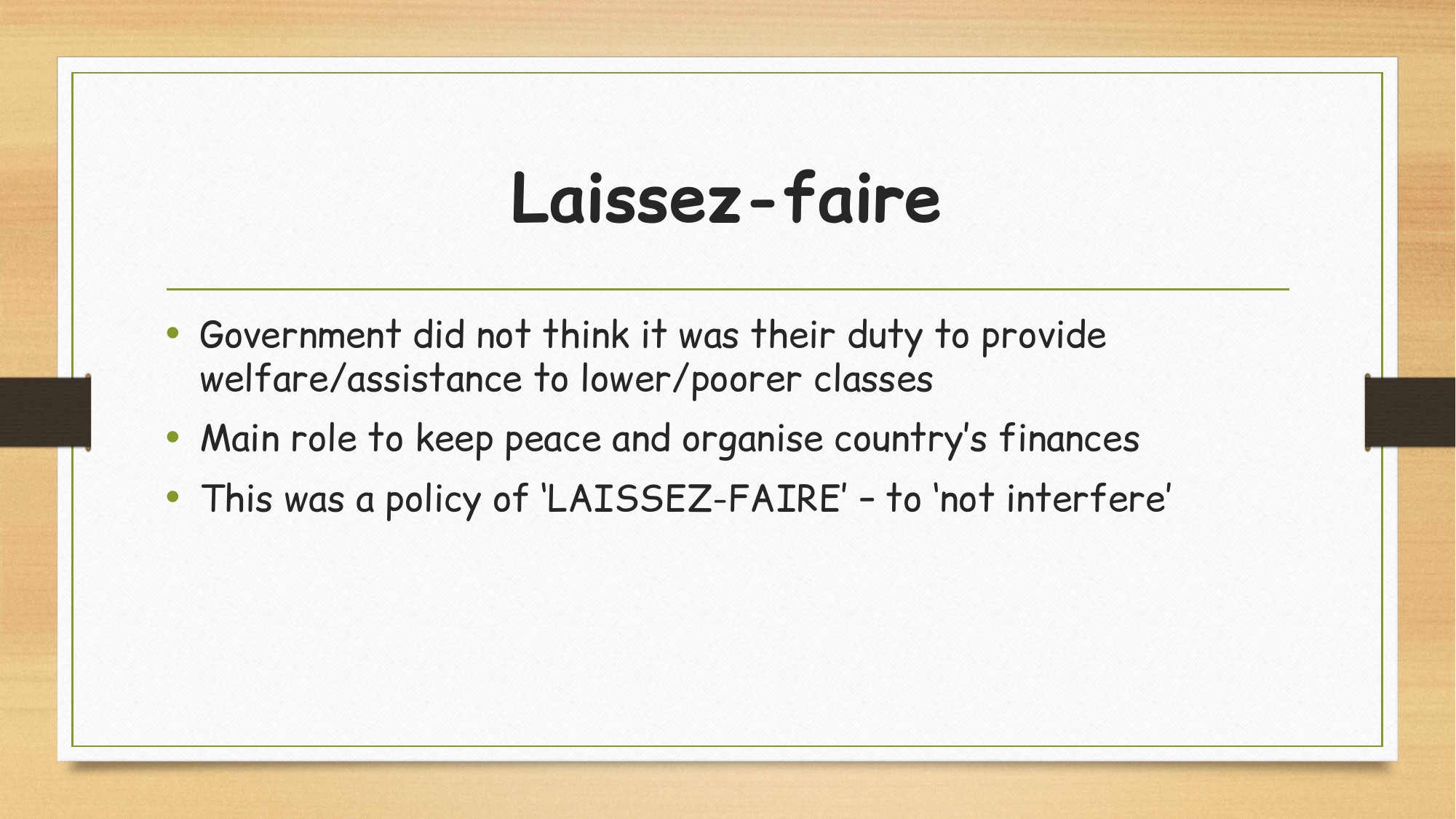

# Laissez-faire
Government did not think it was their duty to provide welfare/assistance to lower/poorer classes
Main role to keep peace and organise country’s finances
This was a policy of ‘LAISSEZ-FAIRE’ – to ‘not interfere’